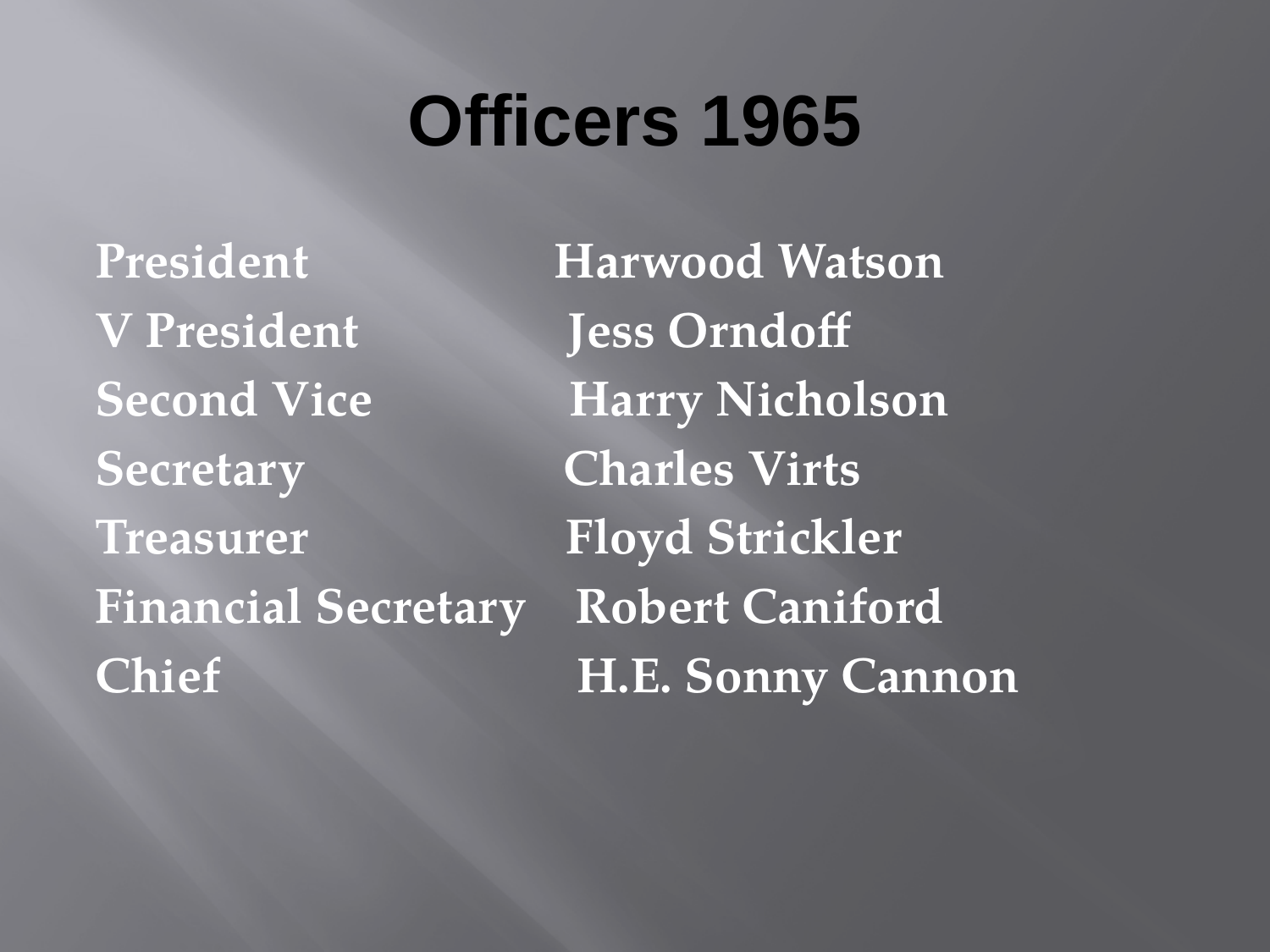

# Officers 1965
President                    Harwood Watson
V President                 Jess Orndoff
Second Vice                Harry Nicholson
Secretary                     Charles Virts
Treasurer                     Floyd Strickler
Financial Secretary    Robert Caniford
Chief                             H.E. Sonny Cannon